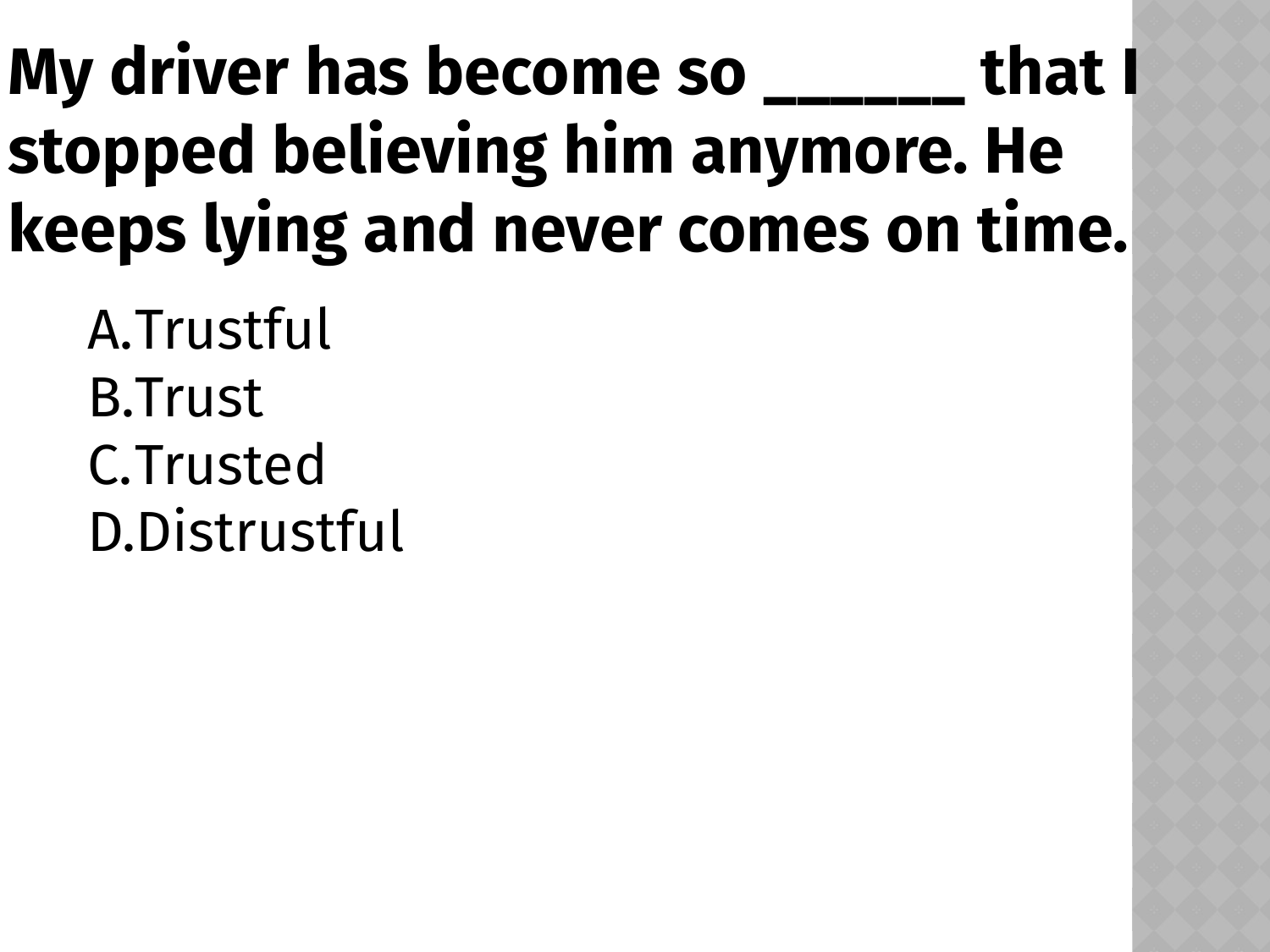

# My driver has become so ______ that I stopped believing him anymore. He keeps lying and never comes on time.
Trustful
Trust
Trusted
Distrustful